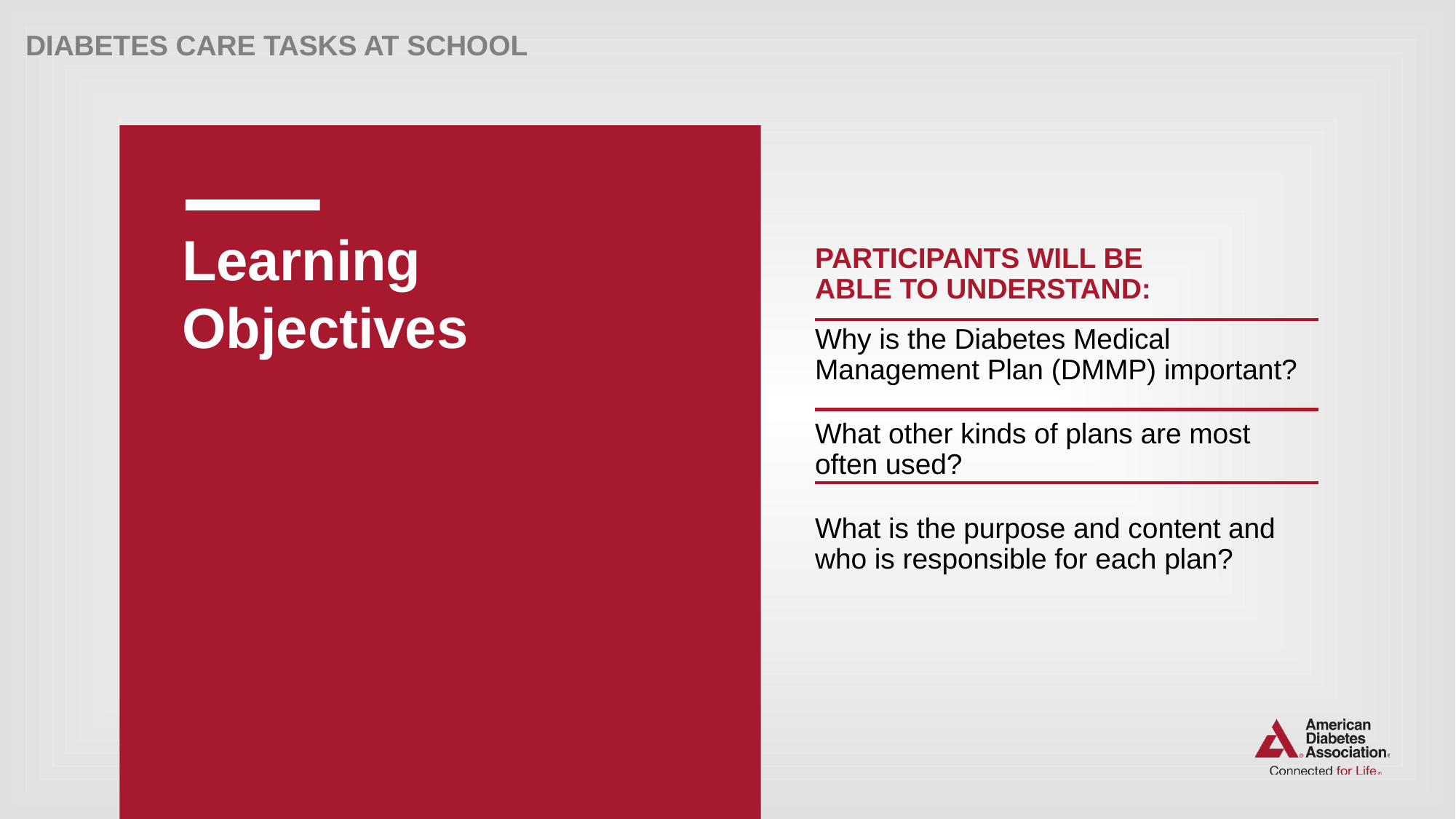

# Learning Objectives
PARTICIPANTS WILL BE
ABLE TO UNDERSTAND:

Why is the Diabetes Medical Management Plan (DMMP) important?

What other kinds of plans are most often used?

What is the purpose and content and who is responsible for each plan?